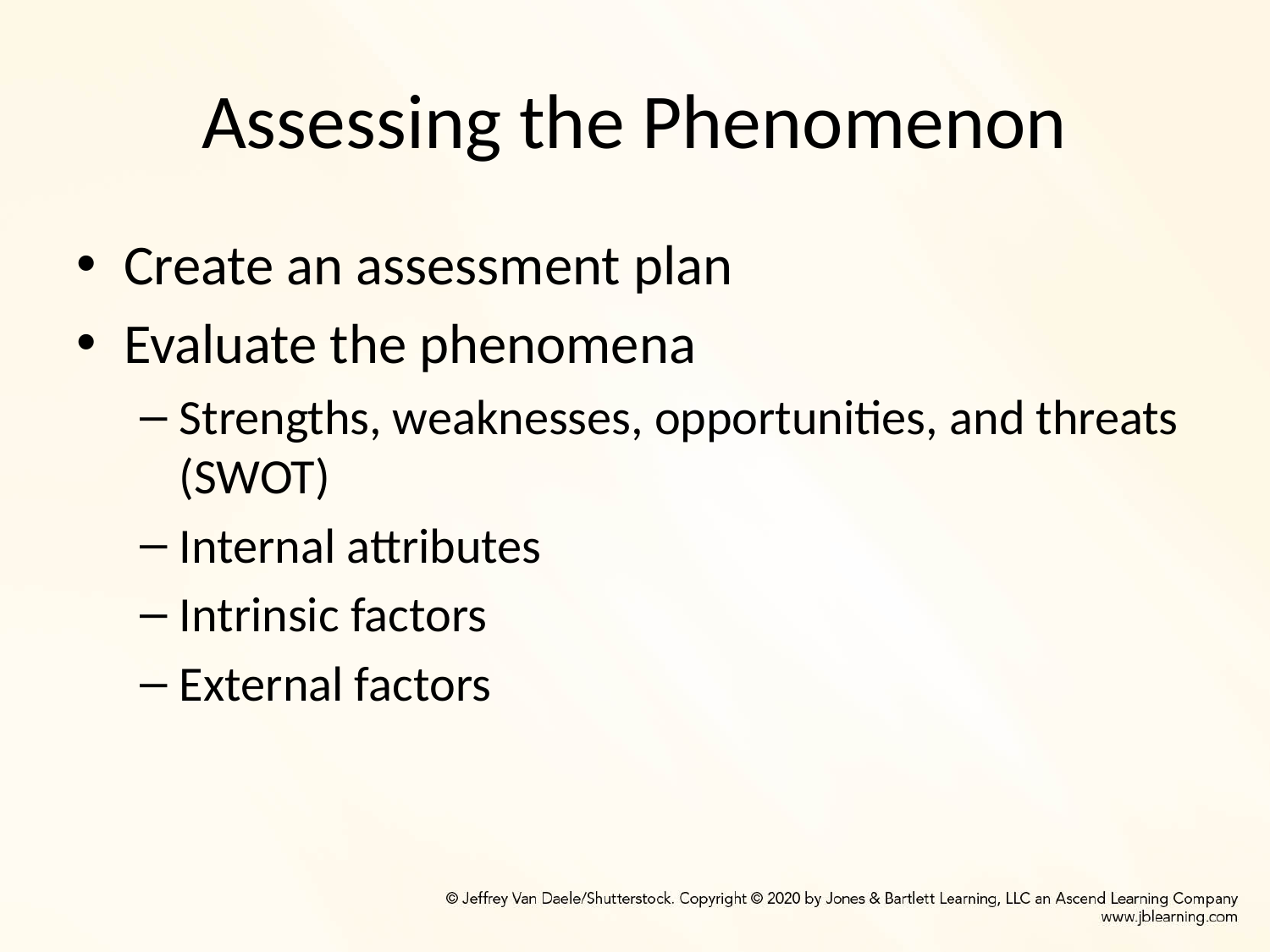

# Assessing the Phenomenon
Create an assessment plan
Evaluate the phenomena
Strengths, weaknesses, opportunities, and threats (SWOT)
Internal attributes
Intrinsic factors
External factors